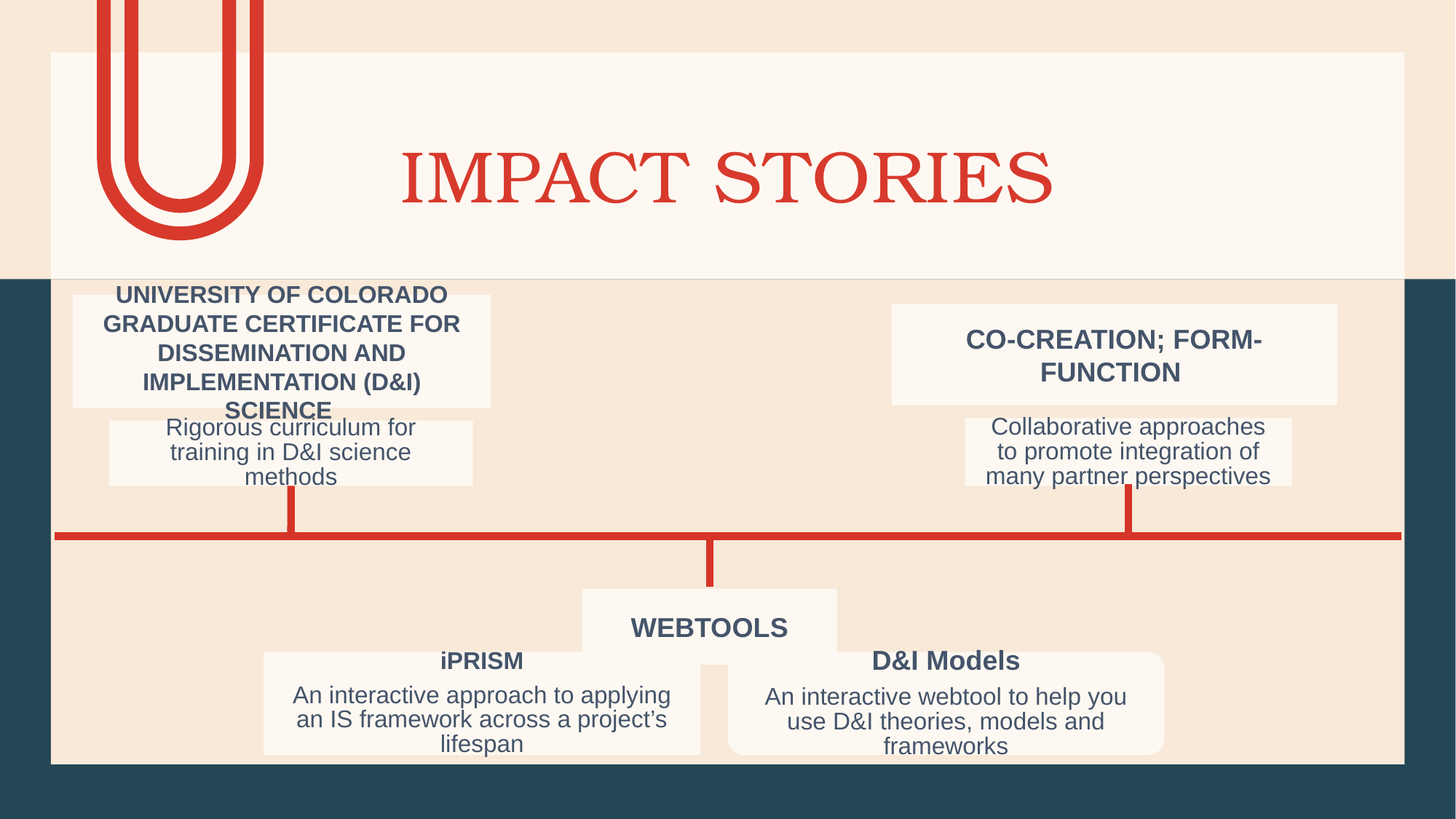

# Impact stories
University of Colorado Graduate Certificate for Dissemination and Implementation (D&I) Science
Co-creation; Form-Function
Collaborative approaches to promote integration of many partner perspectives
Rigorous curriculum for training in D&I science methods
Webtools
iPRISM
An interactive approach to applying an IS framework across a project’s lifespan
D&I Models
An interactive webtool to help you use D&I theories, models and frameworks